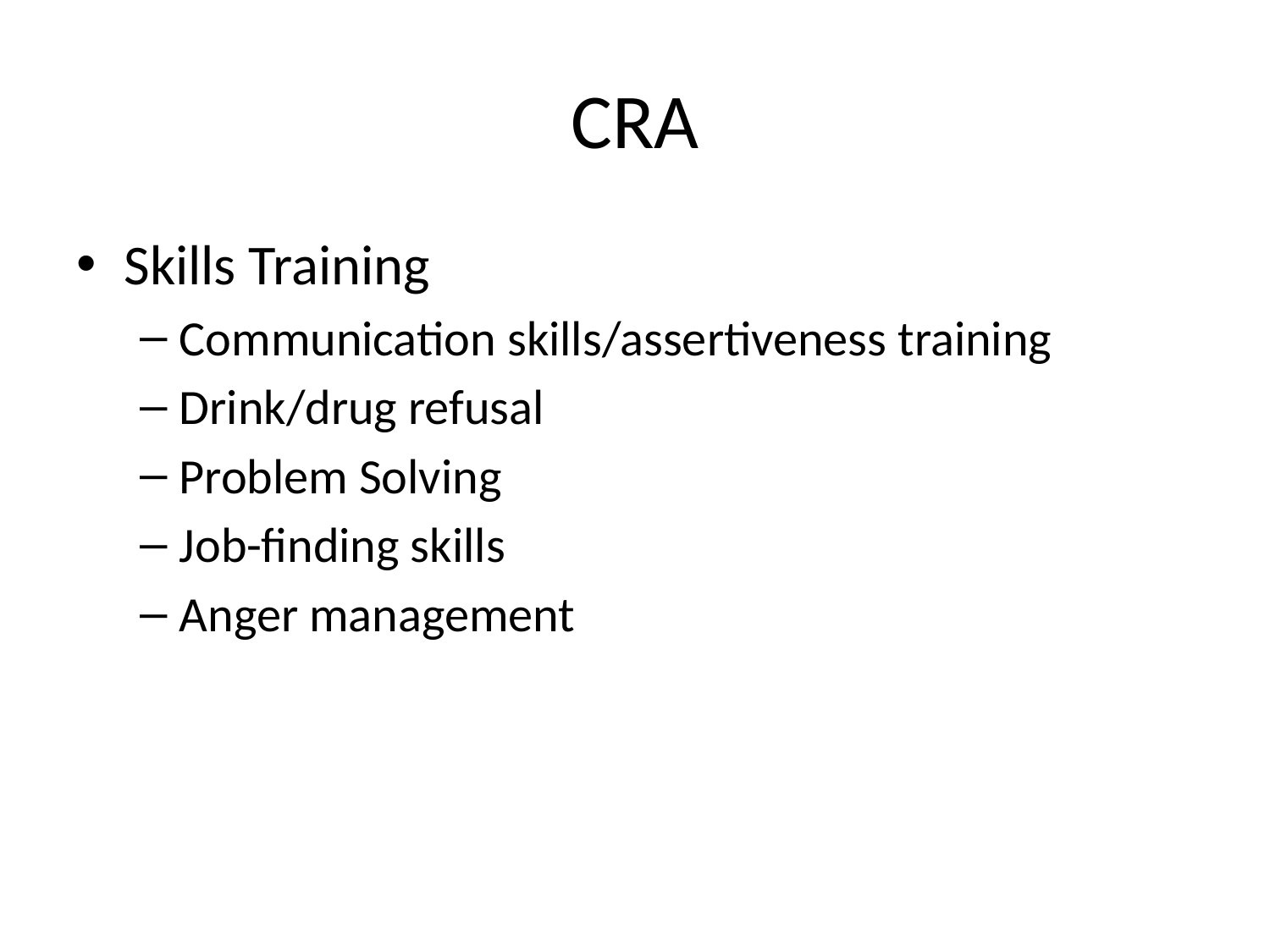

# CRA
Skills Training
Communication skills/assertiveness training
Drink/drug refusal
Problem Solving
Job-finding skills
Anger management